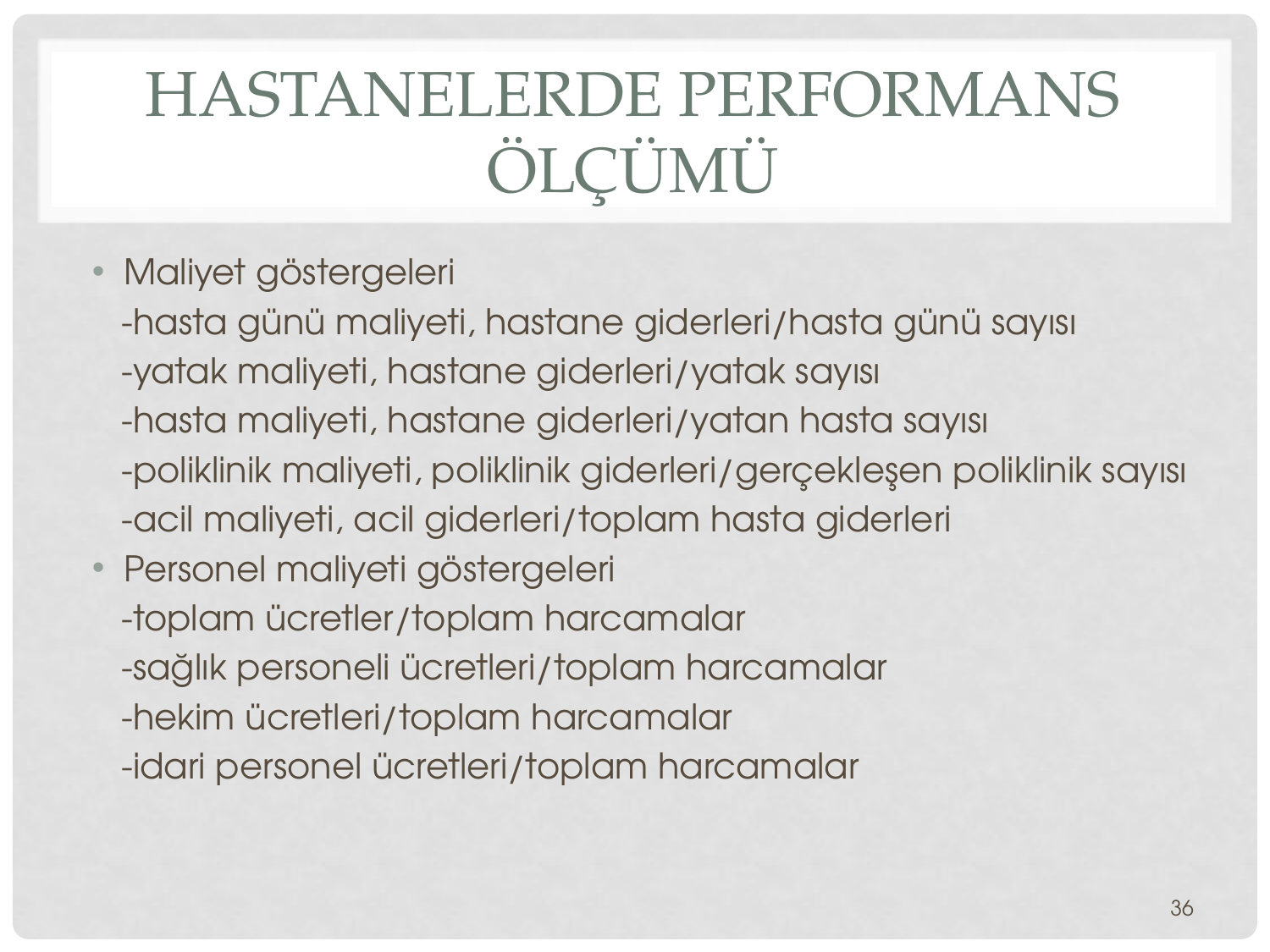

# HASTANELERDE PERFORMANS ÖLÇÜMÜ
Maliyet göstergeleri
   -hasta günü maliyeti, hastane giderleri/hasta günü sayısı
   -yatak maliyeti, hastane giderleri/yatak sayısı
   -hasta maliyeti, hastane giderleri/yatan hasta sayısı
   -poliklinik maliyeti, poliklinik giderleri/gerçekleşen poliklinik sayısı
   -acil maliyeti, acil giderleri/toplam hasta giderleri
Personel maliyeti göstergeleri
   -toplam ücretler/toplam harcamalar
   -sağlık personeli ücretleri/toplam harcamalar
   -hekim ücretleri/toplam harcamalar
   -idari personel ücretleri/toplam harcamalar

36